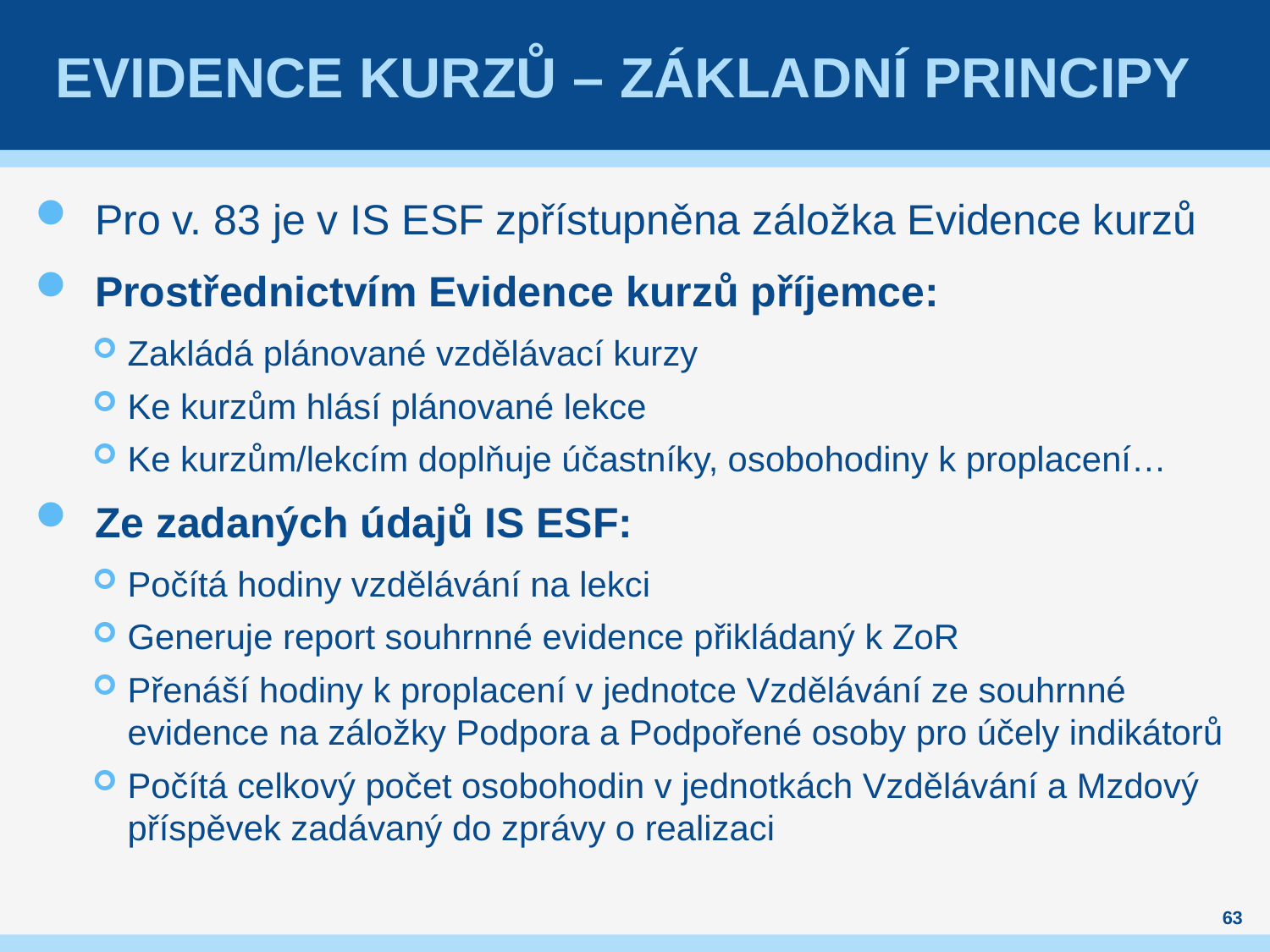

# Evidence kurzů – základní principy
Pro v. 83 je v IS ESF zpřístupněna záložka Evidence kurzů
Prostřednictvím Evidence kurzů příjemce:
Zakládá plánované vzdělávací kurzy
Ke kurzům hlásí plánované lekce
Ke kurzům/lekcím doplňuje účastníky, osobohodiny k proplacení…
Ze zadaných údajů IS ESF:
Počítá hodiny vzdělávání na lekci
Generuje report souhrnné evidence přikládaný k ZoR
Přenáší hodiny k proplacení v jednotce Vzdělávání ze souhrnné evidence na záložky Podpora a Podpořené osoby pro účely indikátorů
Počítá celkový počet osobohodin v jednotkách Vzdělávání a Mzdový příspěvek zadávaný do zprávy o realizaci
63